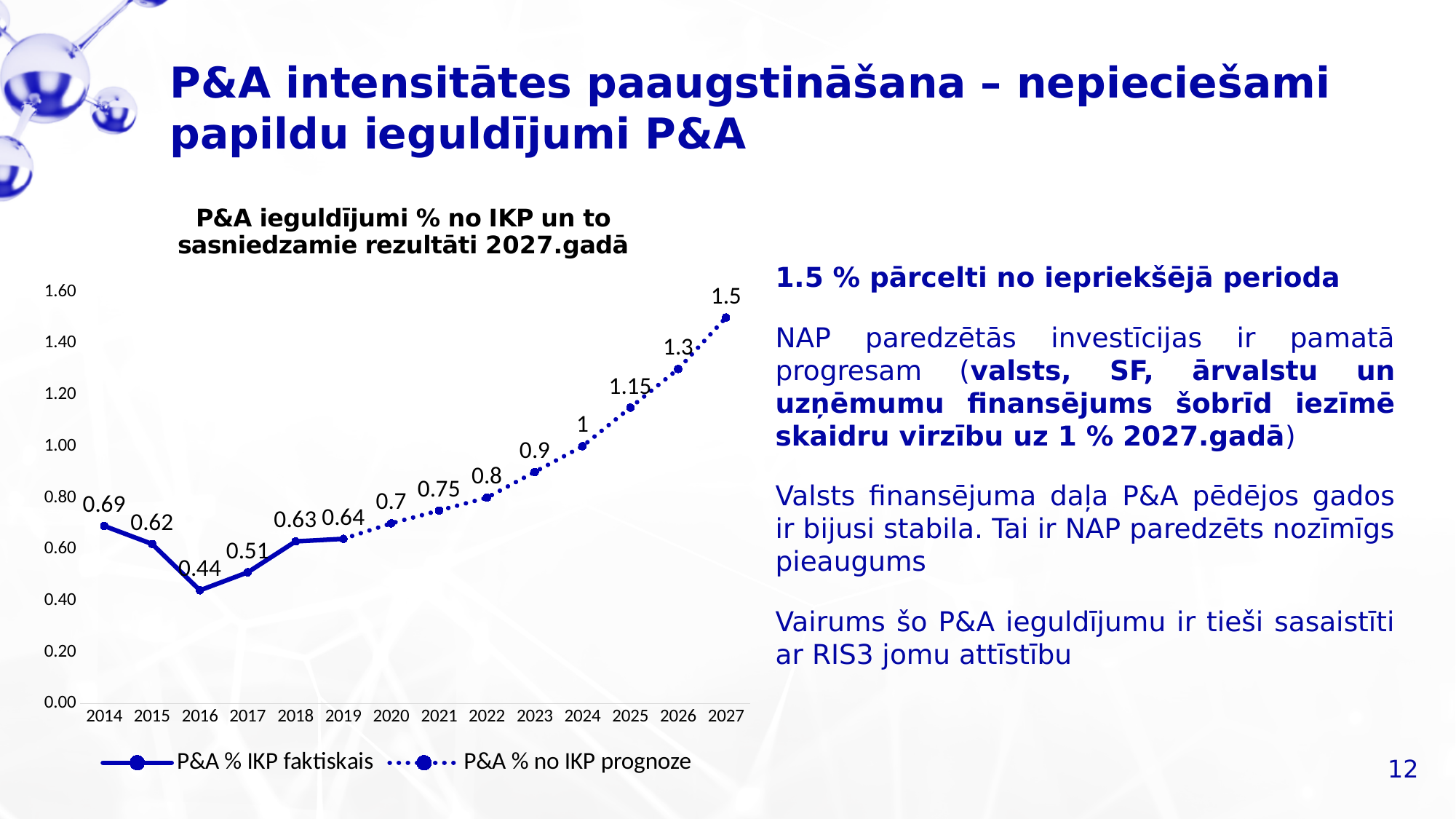

P&A intensitātes paaugstināšana – nepieciešami
papildu ieguldījumi P&A

### Chart: P&A ieguldījumi % no IKP un to sasniedzamie rezultāti 2027.gadā

| Category |  |  |
|---|---|---|
| 2014 | 0.69 | None |
| 2015 | 0.62 | None |
| 2016 | 0.44 | None |
| 2017 | 0.51 | None |
| 2018 | 0.63 | None |
| 2019 | 0.64 | 0.64 |
| 2020 | None | 0.7 |
| 2021 | None | 0.75 |
| 2022 | None | 0.8 |
| 2023 | None | 0.9 |
| 2024 | None | 1.0 |
| 2025 | None | 1.15 |
| 2026 | None | 1.3 |
| 2027 | None | 1.5 |
1.5 % pārcelti no iepriekšējā perioda

NAP paredzētās investīcijas ir pamatā progresam (valsts, SF, ārvalstu un uzņēmumu finansējums šobrīd iezīmē skaidru virzību uz 1 % 2027.gadā)

Valsts finansējuma daļa P&A pēdējos gados ir bijusi stabila. Tai ir NAP paredzēts nozīmīgs pieaugums

Vairums šo P&A ieguldījumu ir tieši sasaistīti ar RIS3 jomu attīstību
12